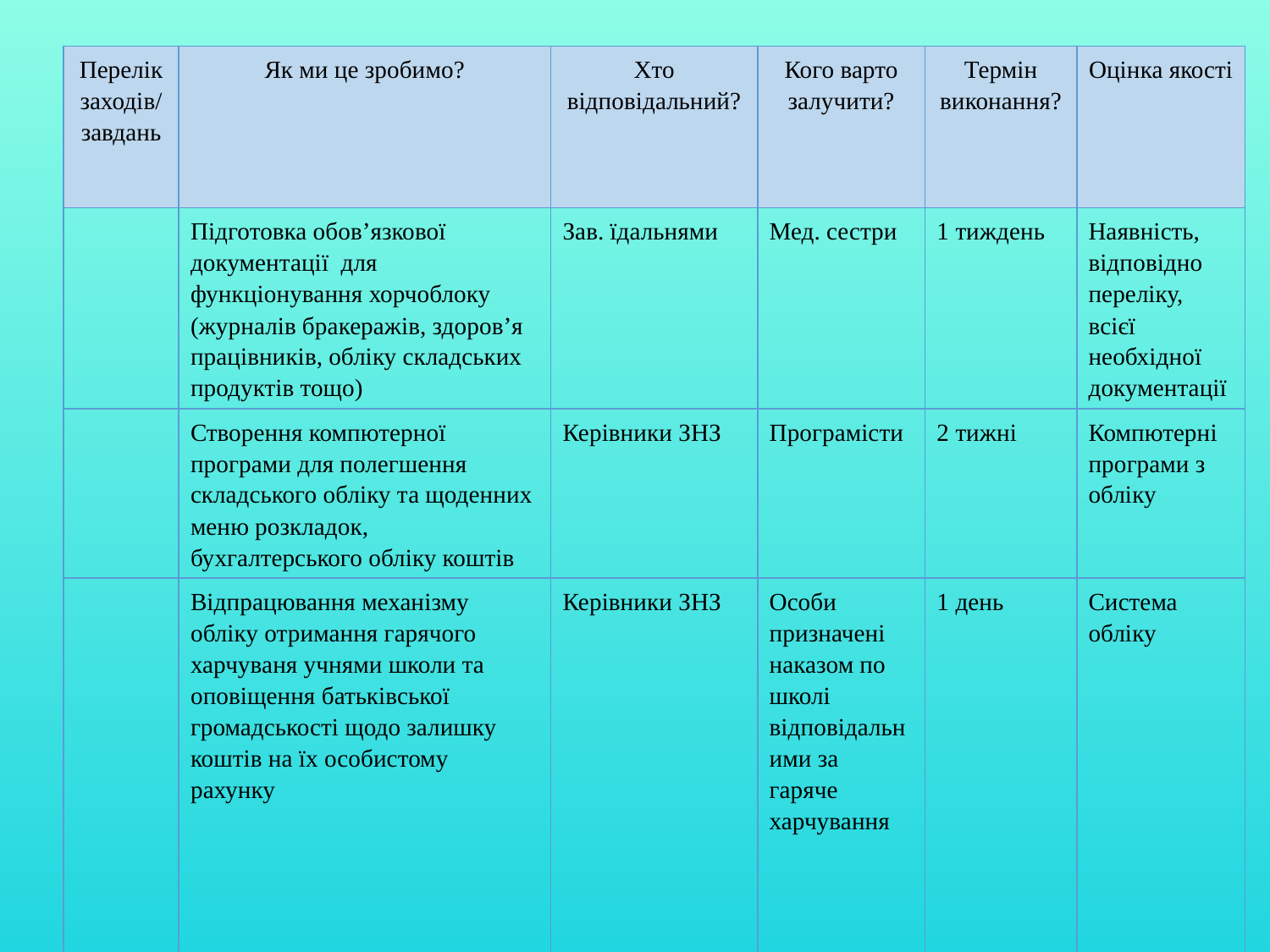

| Перелік заходів/ завдань | Як ми це зробимо? | Хто відповідальний? | Кого варто залучити? | Термін виконання? | Оцінка якості |
| --- | --- | --- | --- | --- | --- |
|  | Підготовка обов’язкової документації для функціонування хорчоблоку (журналів бракеражів, здоров’я працівників, обліку складських продуктів тощо) | Зав. їдальнями | Мед. сестри | 1 тиждень | Наявність, відповідно переліку, всієї необхідної документації |
|  | Створення компютерної програми для полегшення складського обліку та щоденних меню розкладок, бухгалтерського обліку коштів | Керівники ЗНЗ | Програмісти | 2 тижні | Компютерні програми з обліку |
|  | Відпрацювання механізму обліку отримання гарячого харчуваня учнями школи та оповіщення батьківської громадськості щодо залишку коштів на їх особистому рахунку | Керівники ЗНЗ | Особи призначені наказом по школі відповідальними за гаряче харчування | 1 день | Система обліку |